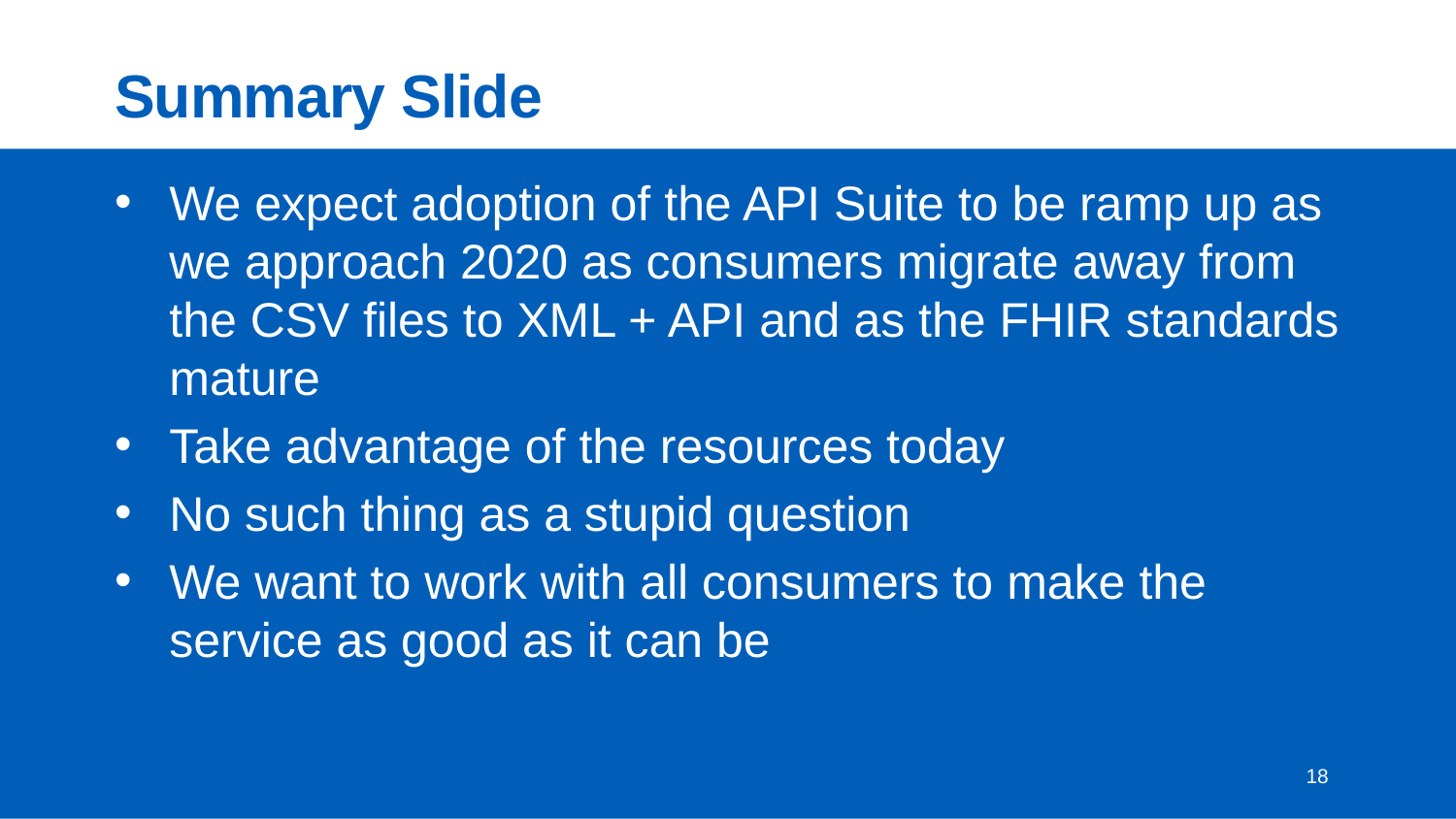

# Summary Slide
We expect adoption of the API Suite to be ramp up as we approach 2020 as consumers migrate away from the CSV files to XML + API and as the FHIR standards mature
Take advantage of the resources today
No such thing as a stupid question
We want to work with all consumers to make the service as good as it can be
18